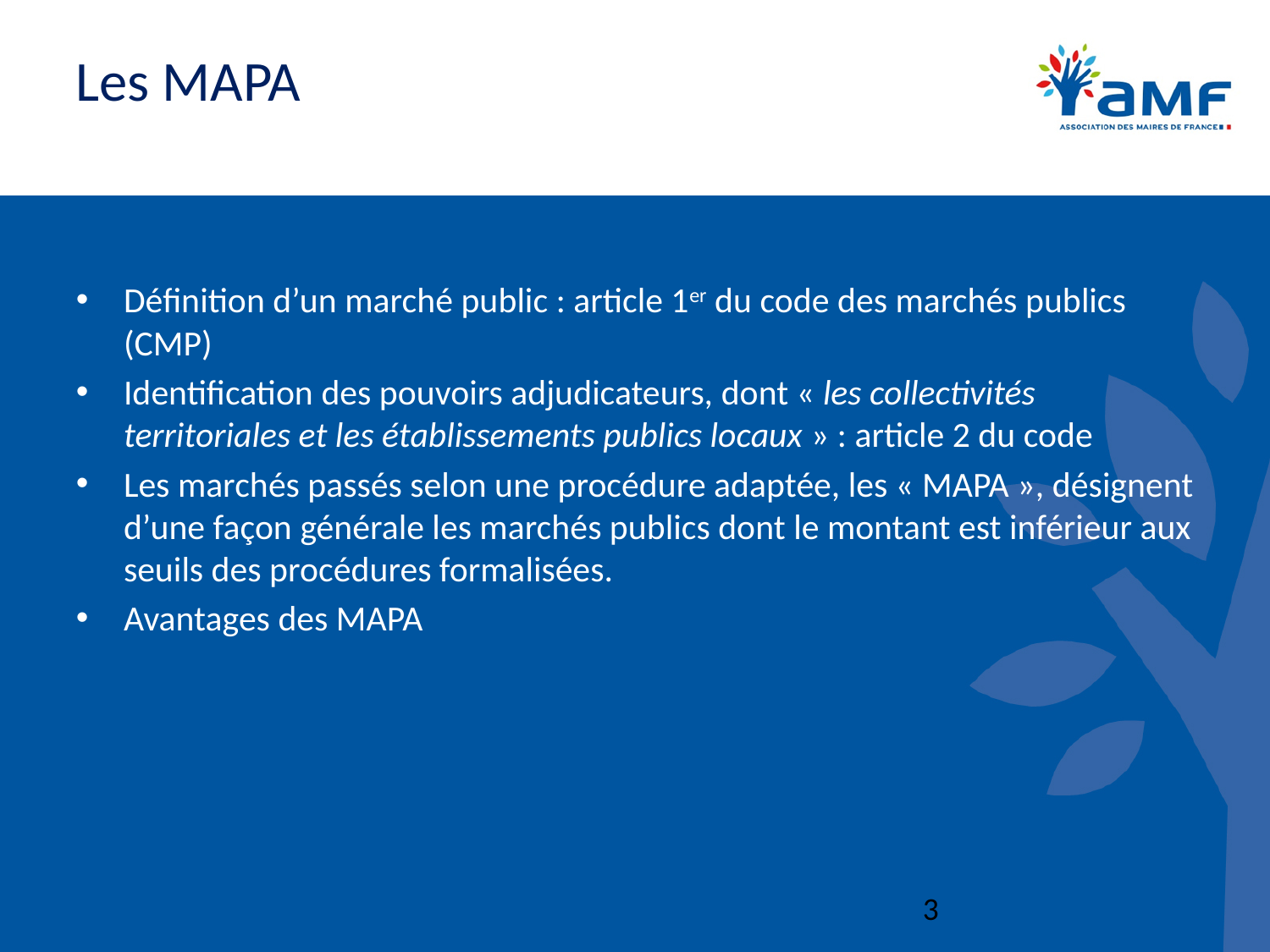

# Les MAPA

Définition d’un marché public : article 1er du code des marchés publics (CMP)
Identification des pouvoirs adjudicateurs, dont « les collectivités territoriales et les établissements publics locaux » : article 2 du code
Les marchés passés selon une procédure adaptée, les « MAPA », désignent d’une façon générale les marchés publics dont le montant est inférieur aux seuils des procédures formalisées.
Avantages des MAPA

3